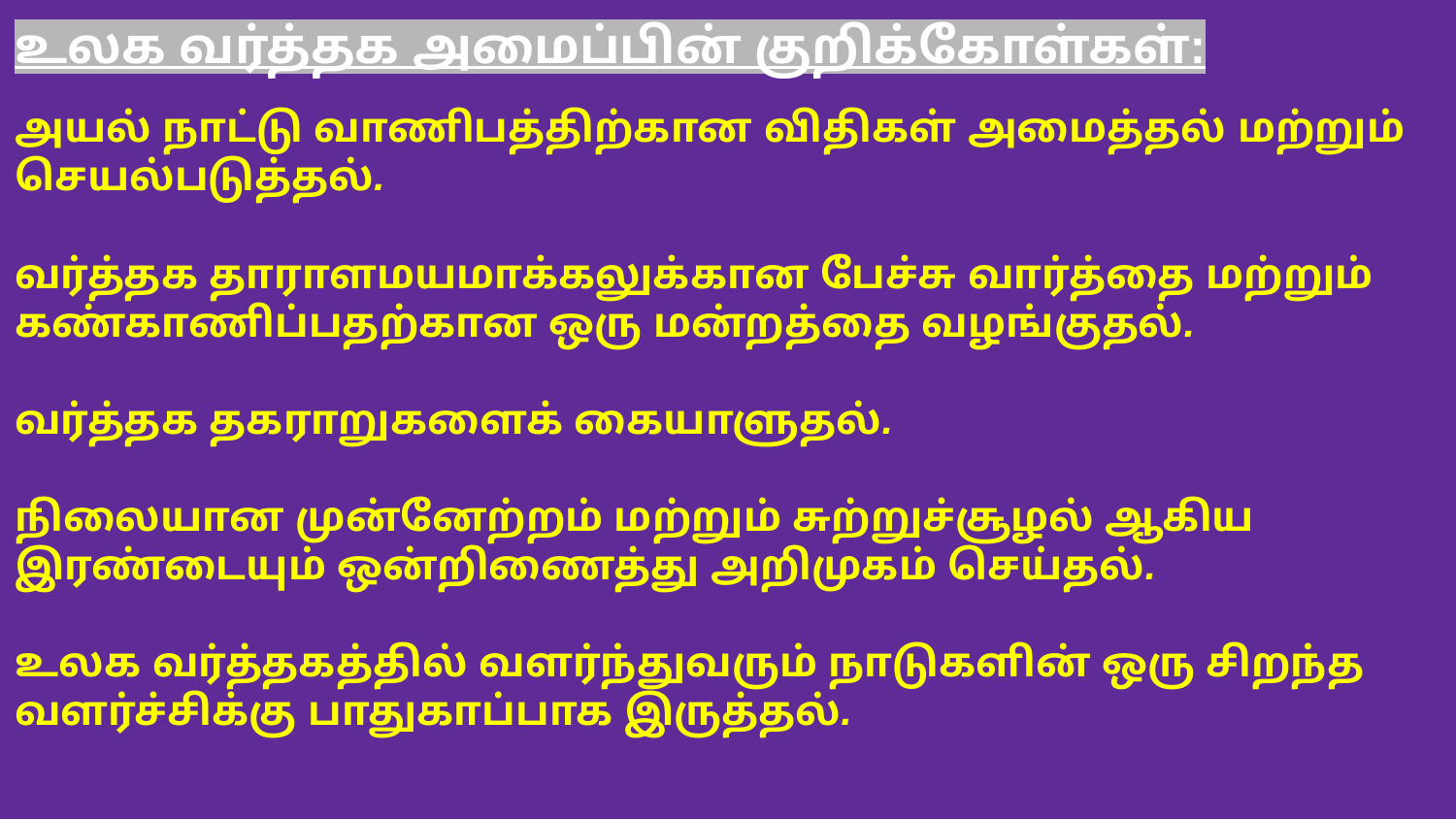

உலக வர்த்தக அமைப்பின் குறிக்கோள்கள்:
அயல் நாட்டு வாணிபத்திற்கான விதிகள் அமைத்தல் மற்றும் செயல்படுத்தல்.

வர்த்தக தாராளமயமாக்கலுக்கான பேச்சு வார்த்தை மற்றும் கண்காணிப்பதற்கான ஒரு மன்றத்தை வழங்குதல்.

வர்த்தக தகராறுகளைக் கையாளுதல்.

நிலையான முன்னேற்றம் மற்றும் சுற்றுச்சூழல் ஆகிய இரண்டையும் ஒன்றிணைத்து அறிமுகம் செய்தல்.

உலக வர்த்தகத்தில் வளர்ந்துவரும் நாடுகளின் ஒரு சிறந்த வளர்ச்சிக்கு பாதுகாப்பாக இருத்தல்.